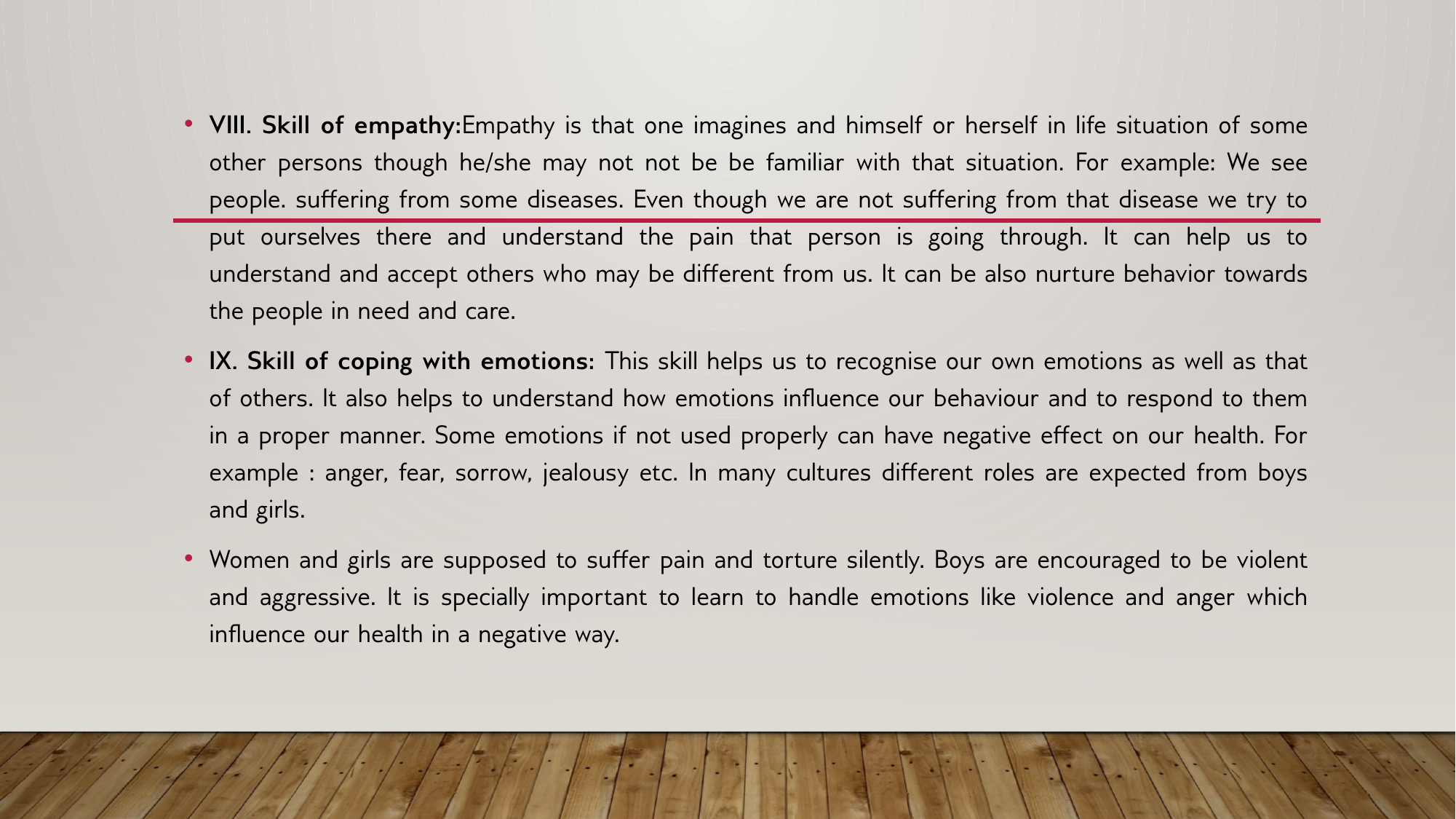

#
VIII. Skill of empathy:Empathy is that one imagines and himself or herself in life situation of some other persons though he/she may not not be be familiar with that situation. For example: We see people. suffering from some diseases. Even though we are not suffering from that disease we try to put ourselves there and understand the pain that person is going through. It can help us to understand and accept others who may be different from us. It can be also nurture behavior towards the people in need and care.
IX. Skill of coping with emotions: This skill helps us to recognise our own emotions as well as that of others. It also helps to understand how emotions influence our behaviour and to respond to them in a proper manner. Some emotions if not used properly can have negative effect on our health. For example : anger, fear, sorrow, jealousy etc. In many cultures different roles are expected from boys and girls.
Women and girls are supposed to suffer pain and torture silently. Boys are encouraged to be violent and aggressive. It is specially important to learn to handle emotions like violence and anger which influence our health in a negative way.